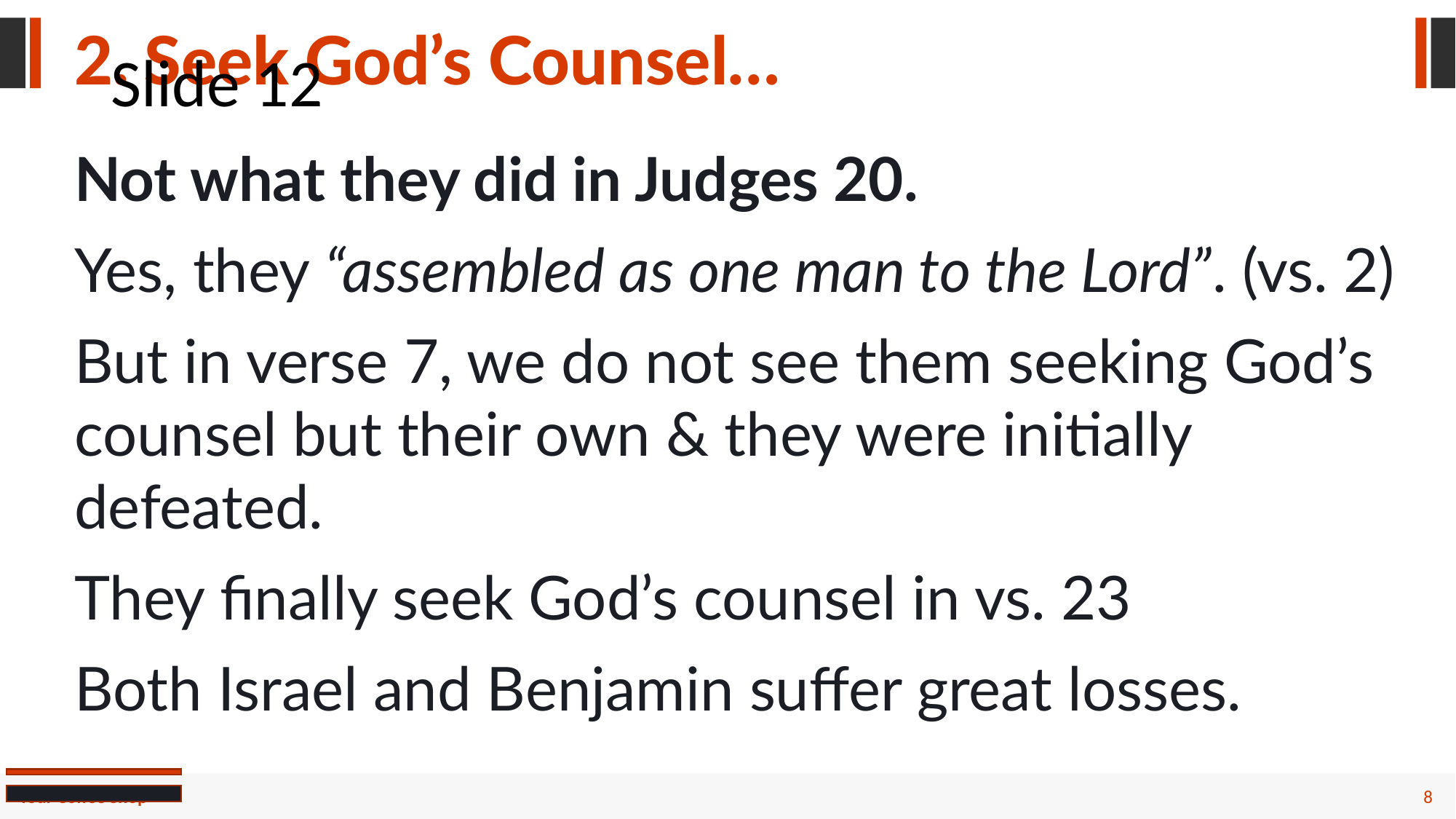

2. Seek God’s Counsel…
# Slide 12
Not what they did in Judges 20.
Yes, they “assembled as one man to the Lord”. (vs. 2)
But in verse 7, we do not see them seeking God’s counsel but their own & they were initially defeated.
They finally seek God’s counsel in vs. 23
Both Israel and Benjamin suffer great losses.